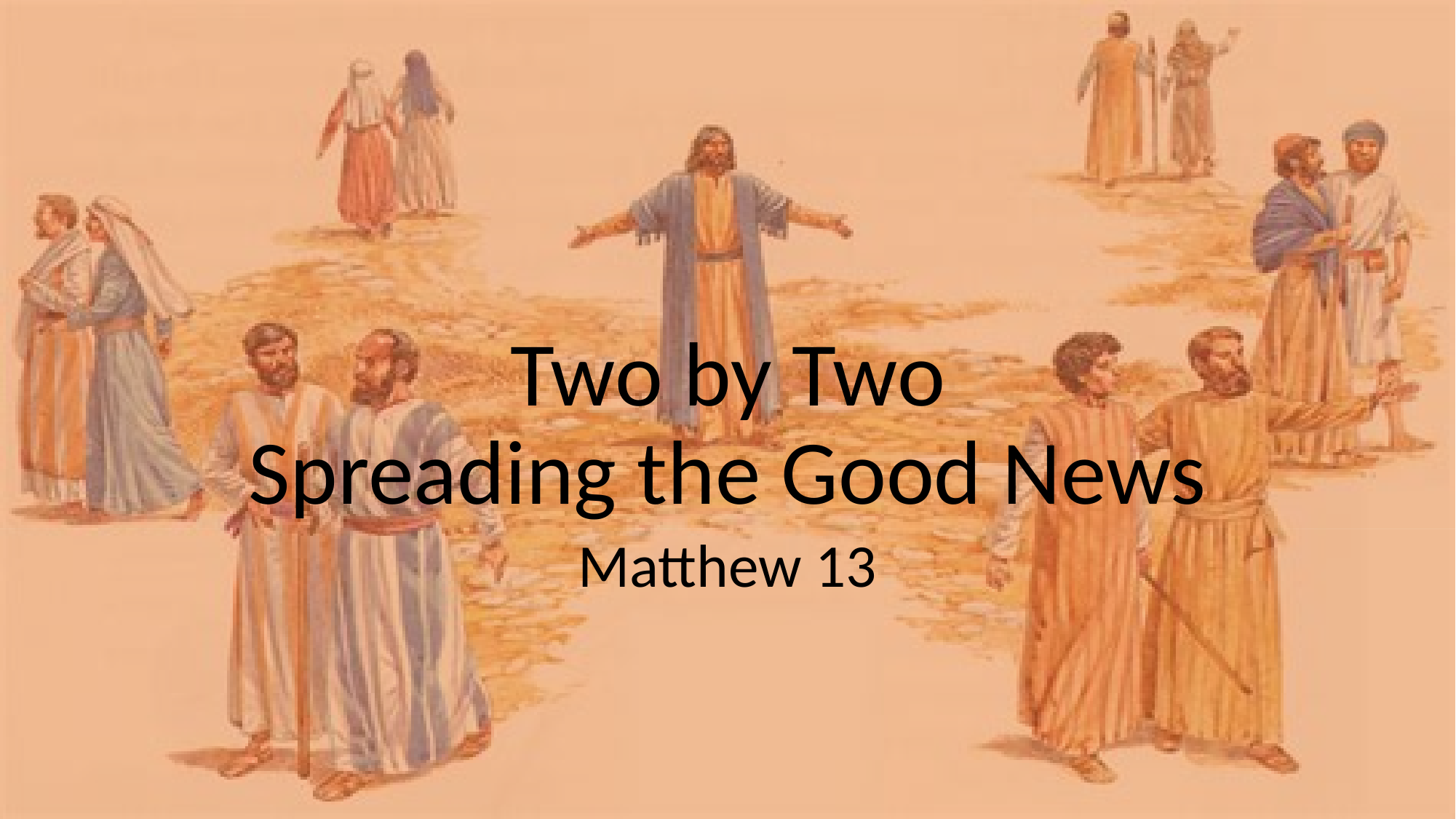

# Two by Two Spreading the Good News
Matthew 13